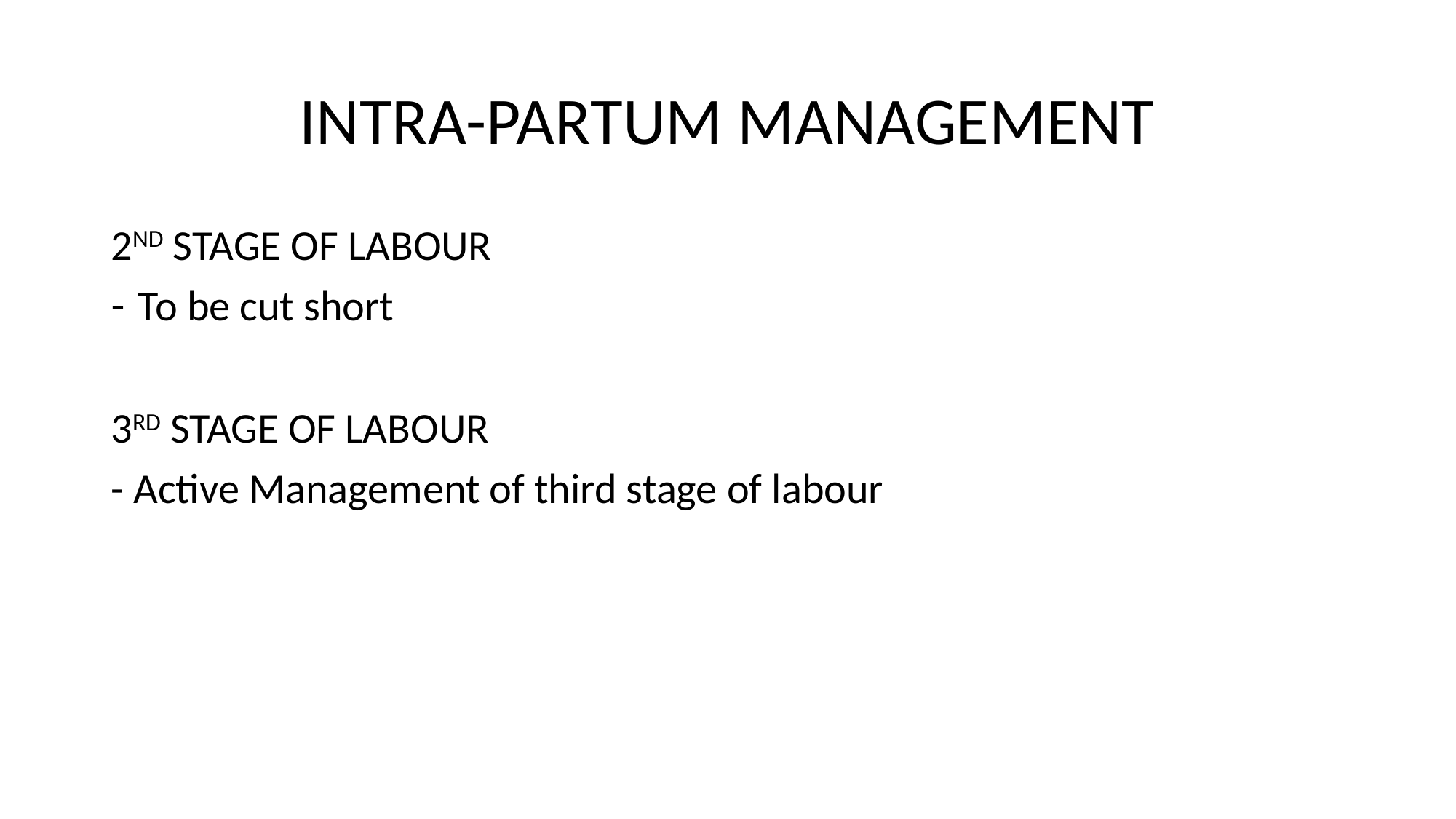

# INTRA-PARTUM MANAGEMENT
2ND STAGE OF LABOUR
To be cut short

3RD STAGE OF LABOUR
- Active Management of third stage of labour